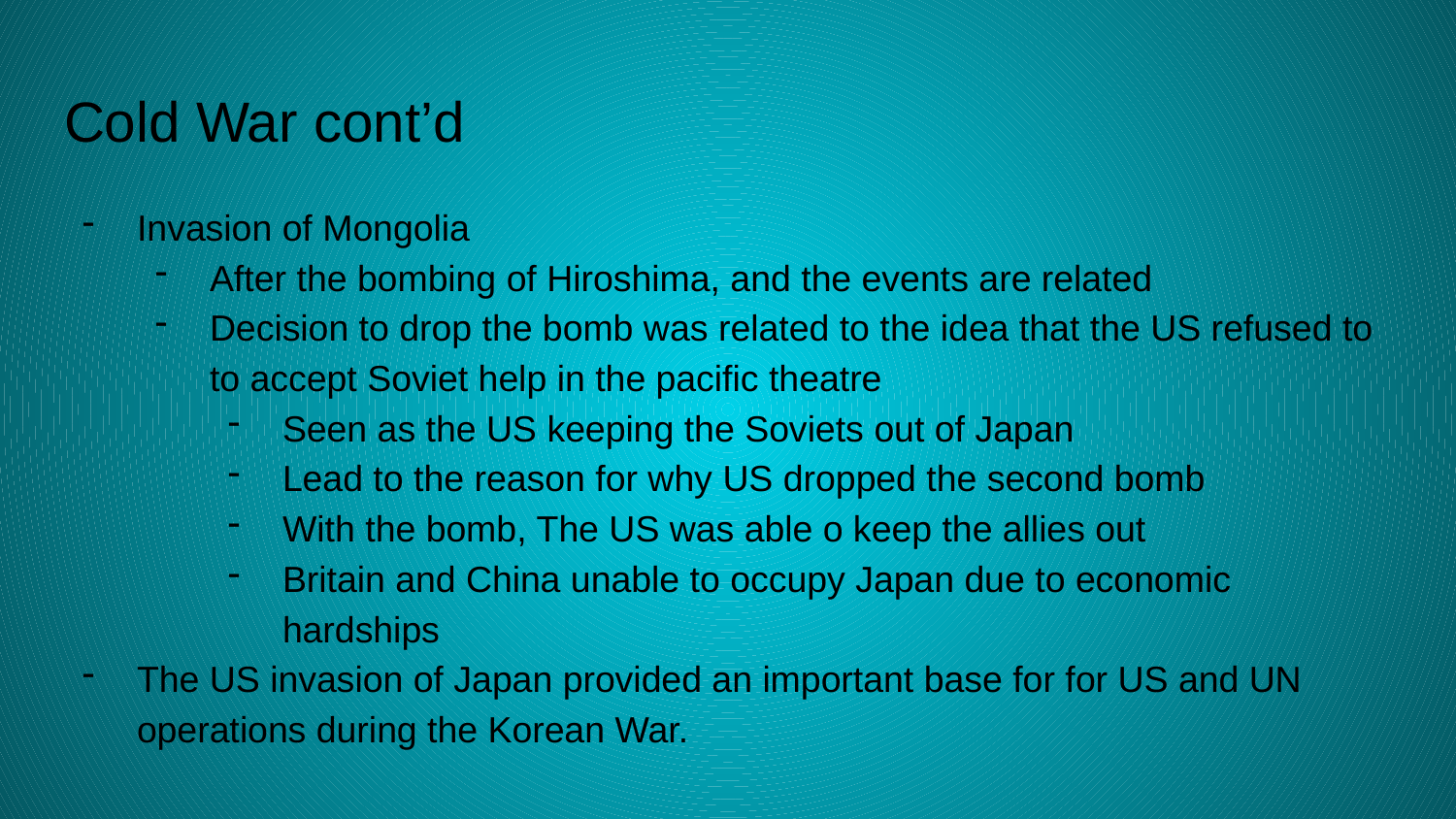

# Cold War cont’d
Invasion of Mongolia
After the bombing of Hiroshima, and the events are related
Decision to drop the bomb was related to the idea that the US refused to to accept Soviet help in the pacific theatre
Seen as the US keeping the Soviets out of Japan
Lead to the reason for why US dropped the second bomb
With the bomb, The US was able o keep the allies out
Britain and China unable to occupy Japan due to economic hardships
The US invasion of Japan provided an important base for for US and UN operations during the Korean War.